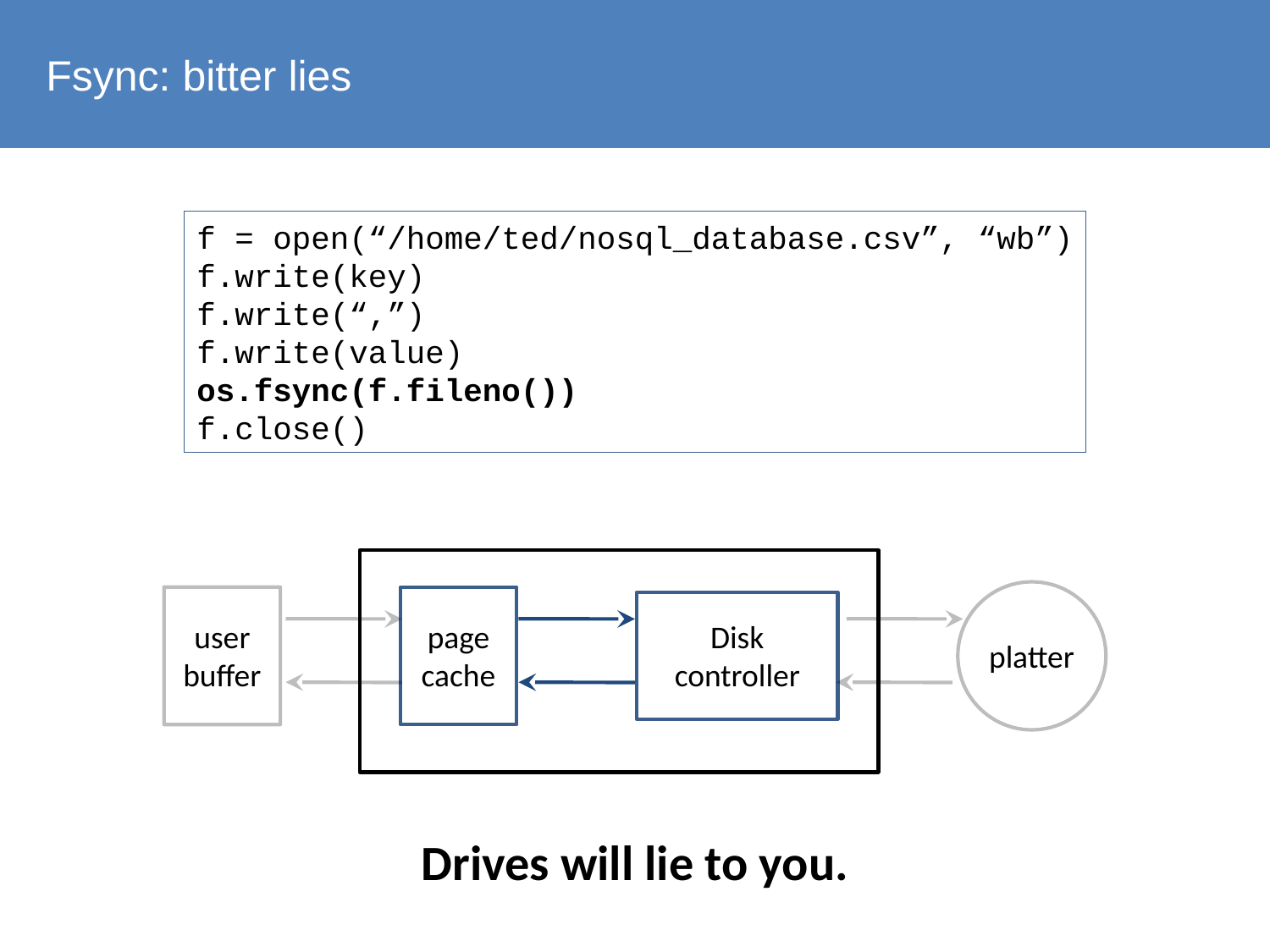

Fsync: bitter lies
f = open(“/home/ted/nosql_database.csv”, “wb”)
f.write(key)
f.write(“,”)
f.write(value)
os.fsync(f.fileno())
f.close()

platter

user
buffer

page
cache

Disk
controller
Drives will lie to you.